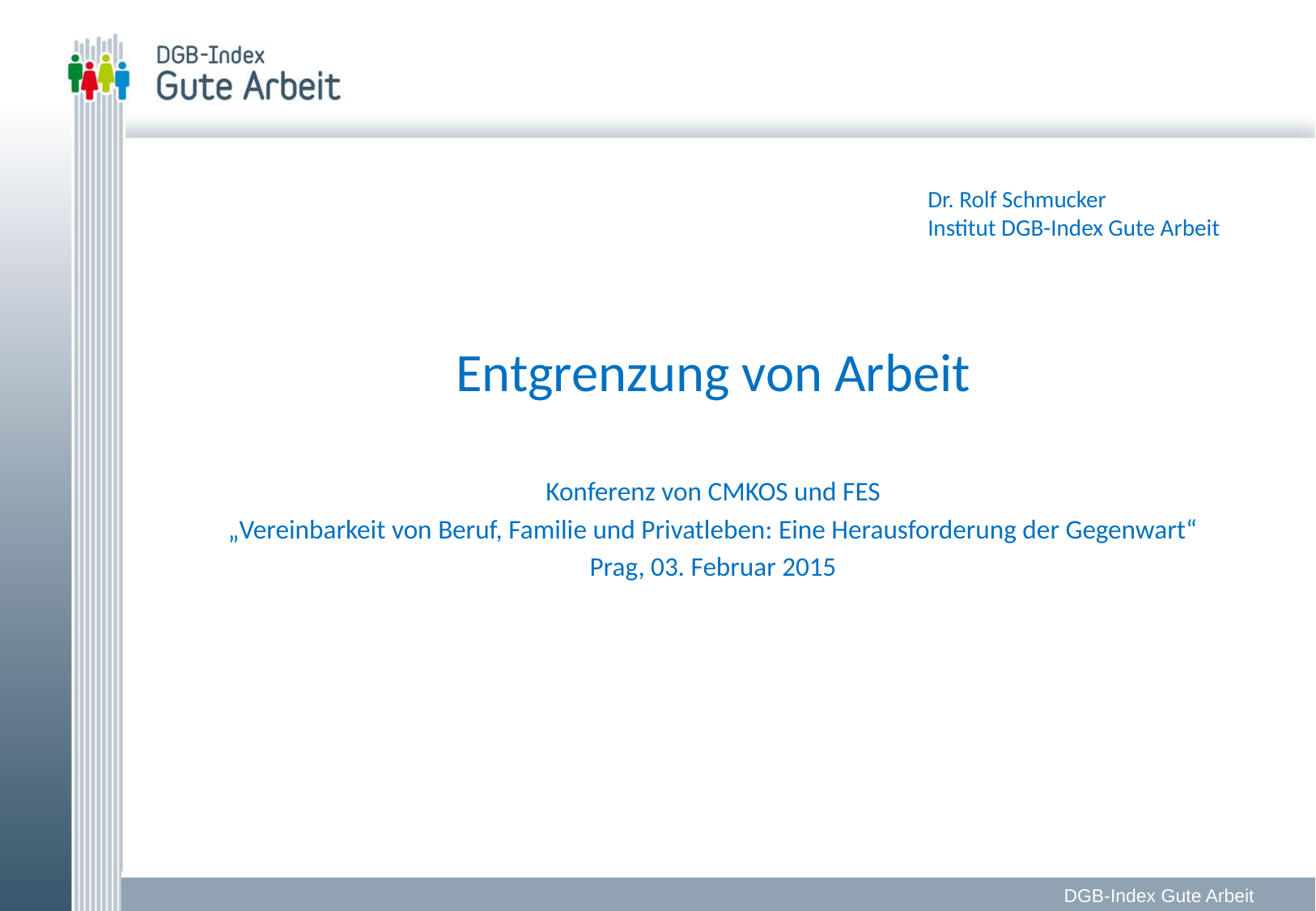

Entgrenzung von Arbeit

Konferenz von CMKOS und FES
„Vereinbarkeit von Beruf, Familie und Privatleben: Eine Herausforderung der Gegenwart“
Prag, 03. Februar 2015

Dr. Rolf Schmucker
Institut DGB-Index Gute Arbeit